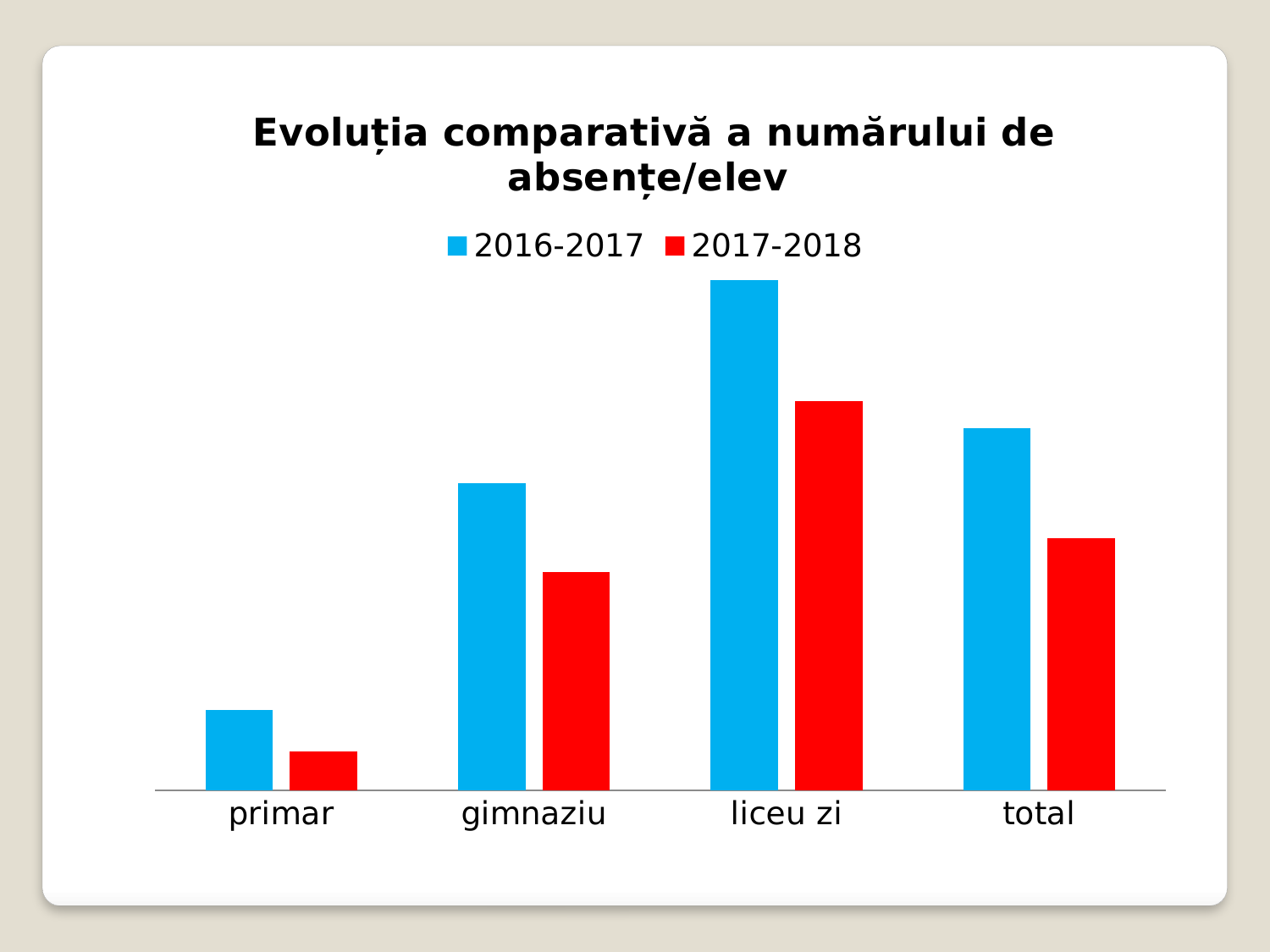

### Chart: Evoluția comparativă a numărului de absențe/elev

| Category | 2016-2017 | 2017-2018 |
|---|---|---|
| primar | 6.86 | 3.31 |
| gimnaziu | 26.27 | 18.71 |
| liceu zi | 43.68 | 33.34 |
| total | 31.02 | 21.59 |